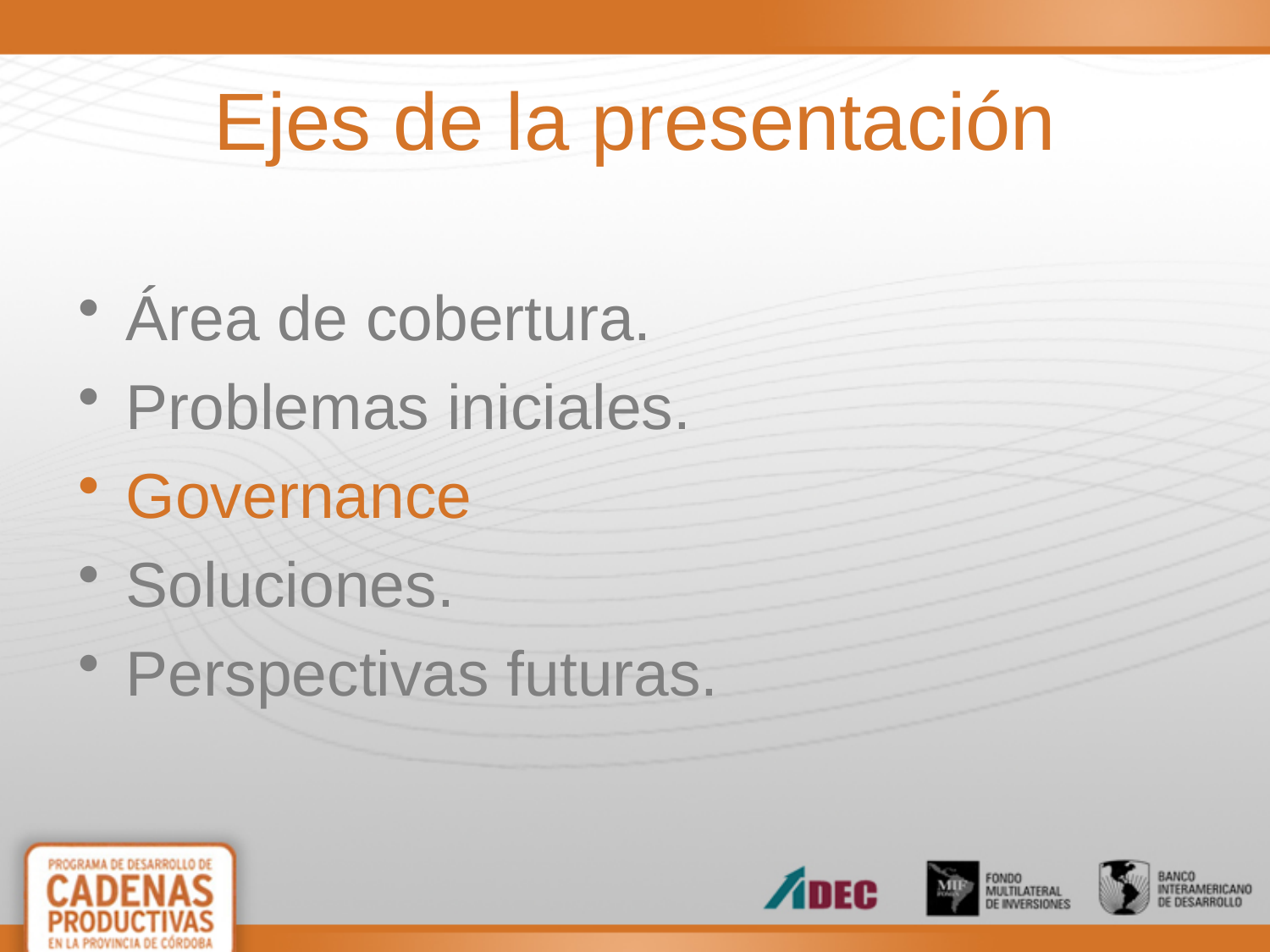

# Ejes de la presentación
Área de cobertura.
Problemas iniciales.
Governance
Soluciones.
Perspectivas futuras.